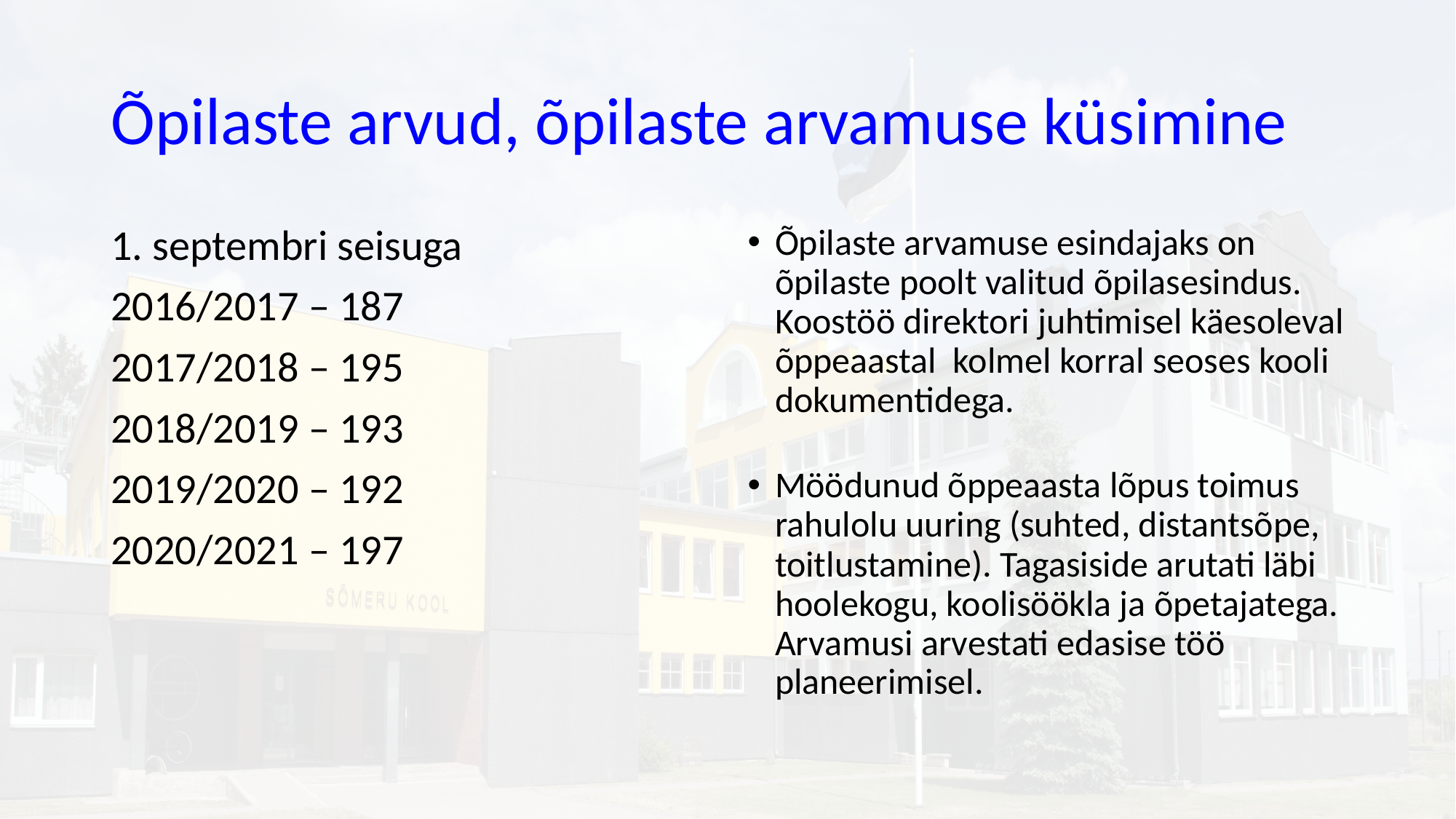

# Õpilaste arvud, õpilaste arvamuse küsimine
1. septembri seisuga
2016/2017 – 187
2017/2018 – 195
2018/2019 – 193
2019/2020 – 192
2020/2021 – 197

Õpilaste arvamuse esindajaks on õpilaste poolt valitud õpilasesindus. Koostöö direktori juhtimisel käesoleval õppeaastal  kolmel korral seoses kooli dokumentidega.

Möödunud õppeaasta lõpus toimus rahulolu uuring (suhted, distantsõpe, toitlustamine). Tagasiside arutati läbi hoolekogu, koolisöökla ja õpetajatega. Arvamusi arvestati edasise töö planeerimisel.